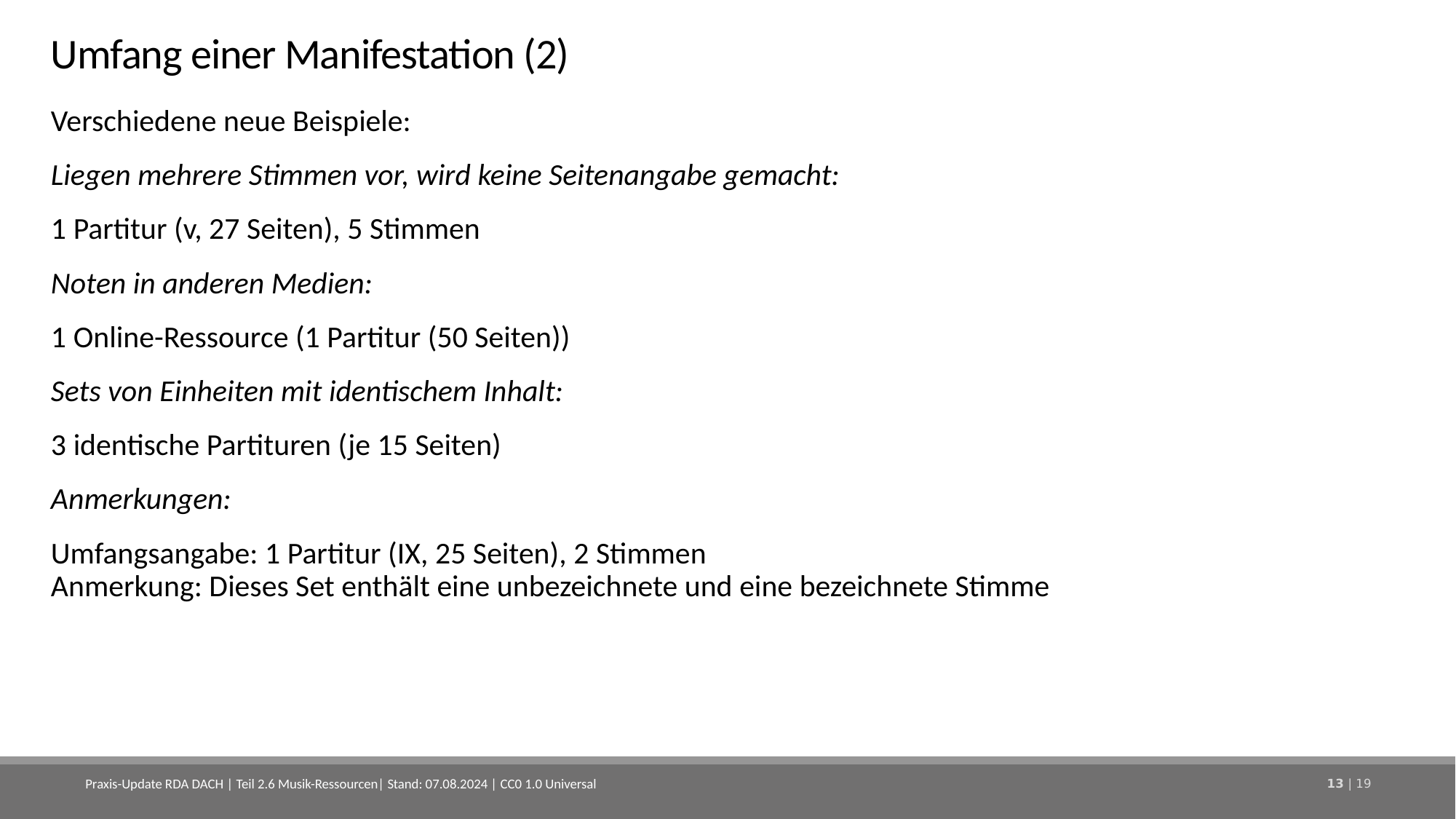

# Umfang einer Manifestation (2)
Verschiedene neue Beispiele:
Liegen mehrere Stimmen vor, wird keine Seitenangabe gemacht:
1 Partitur (v, 27 Seiten), 5 Stimmen
Noten in anderen Medien:
1 Online-Ressource (1 Partitur (50 Seiten))
Sets von Einheiten mit identischem Inhalt:
3 identische Partituren (je 15 Seiten)
Anmerkungen:
Umfangsangabe: 1 Partitur (IX, 25 Seiten), 2 Stimmen
Anmerkung: Dieses Set enthält eine unbezeichnete und eine bezeichnete Stimme
Praxis-Update RDA DACH | Teil 2.6 Musik-Ressourcen| Stand: 07.08.2024 | CC0 1.0 Universal
13 | 19